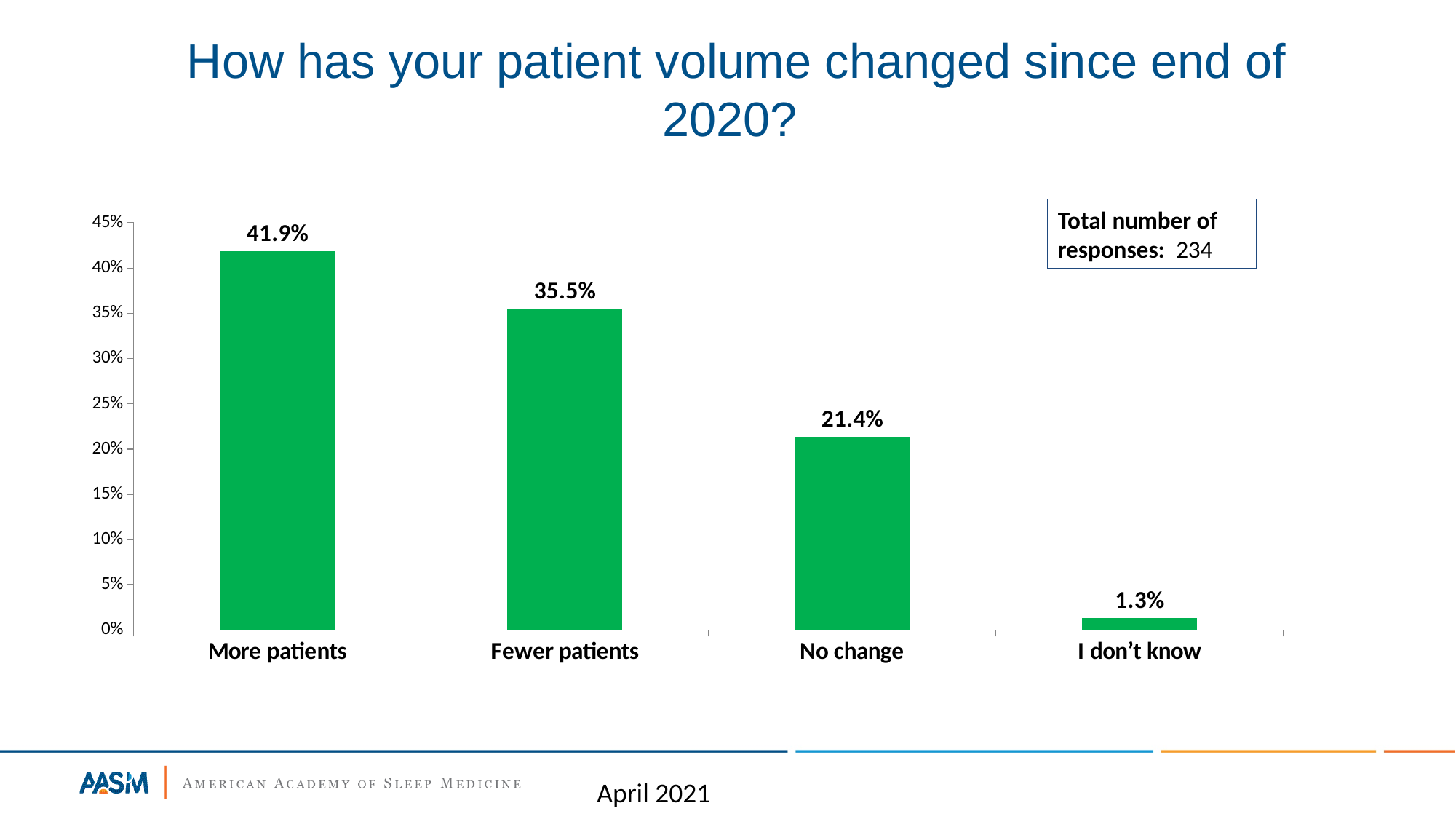

# How has your patient volume changed since end of 2020?

### Chart

| Category | Responses |
|---|---|
| More patients | 0.4188 |
| Fewer patients | 0.3547 |
| No change | 0.2137 |
| I don’t know | 0.0128 |
Total number of responses:  234
April 2021